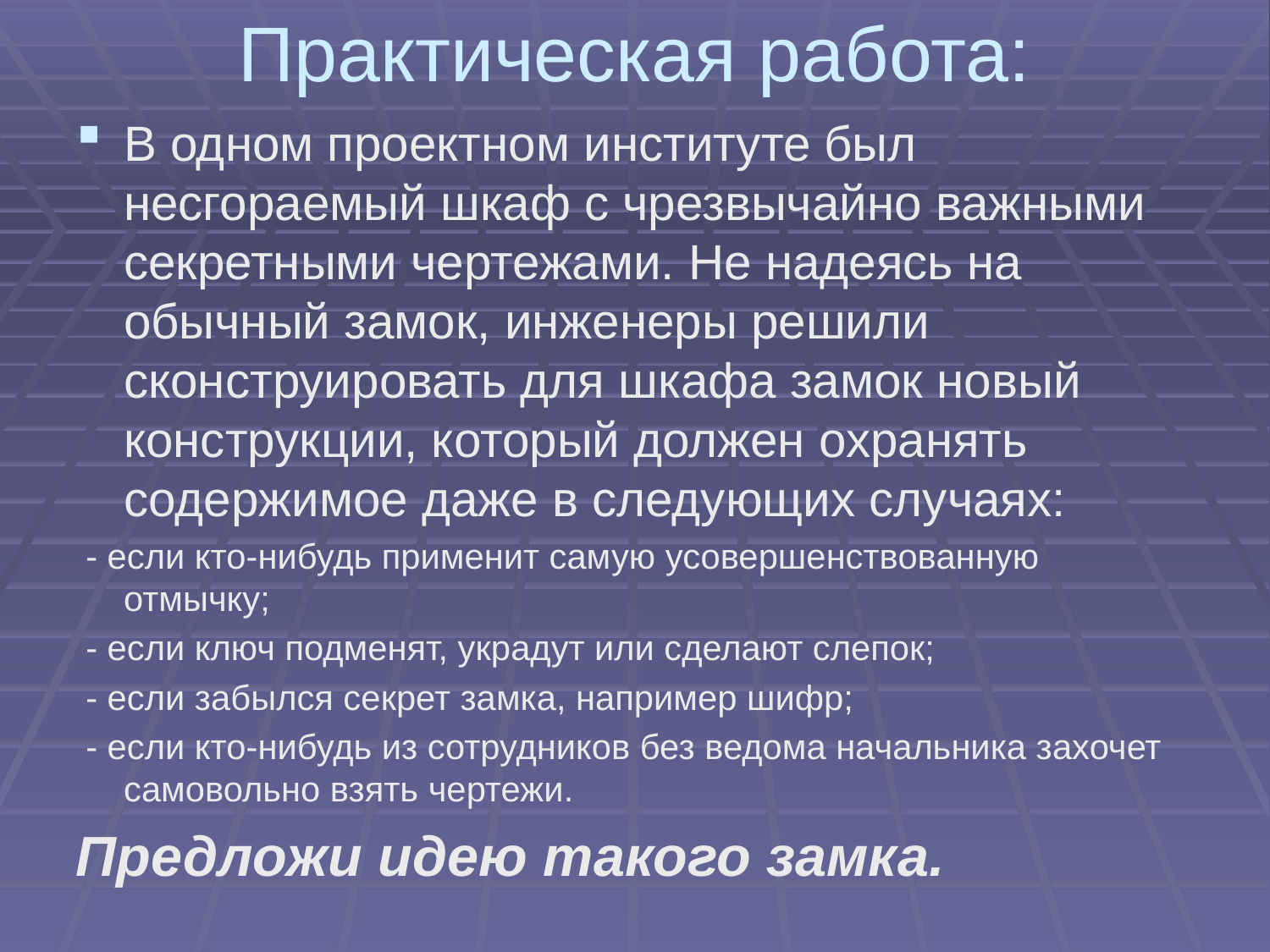

# Практическая работа:
В одном проектном институте был несгораемый шкаф с чрезвычайно важными секретными чертежами. Не надеясь на обычный замок, инженеры решили сконструировать для шкафа замок новый конструкции, который должен охранять содержимое даже в следующих случаях:
 - если кто-нибудь применит самую усовершенствованную отмычку;
 - если ключ подменят, украдут или сделают слепок;
 - если забылся секрет замка, например шифр;
 - если кто-нибудь из сотрудников без ведома начальника захочет самовольно взять чертежи.
Предложи идею такого замка.